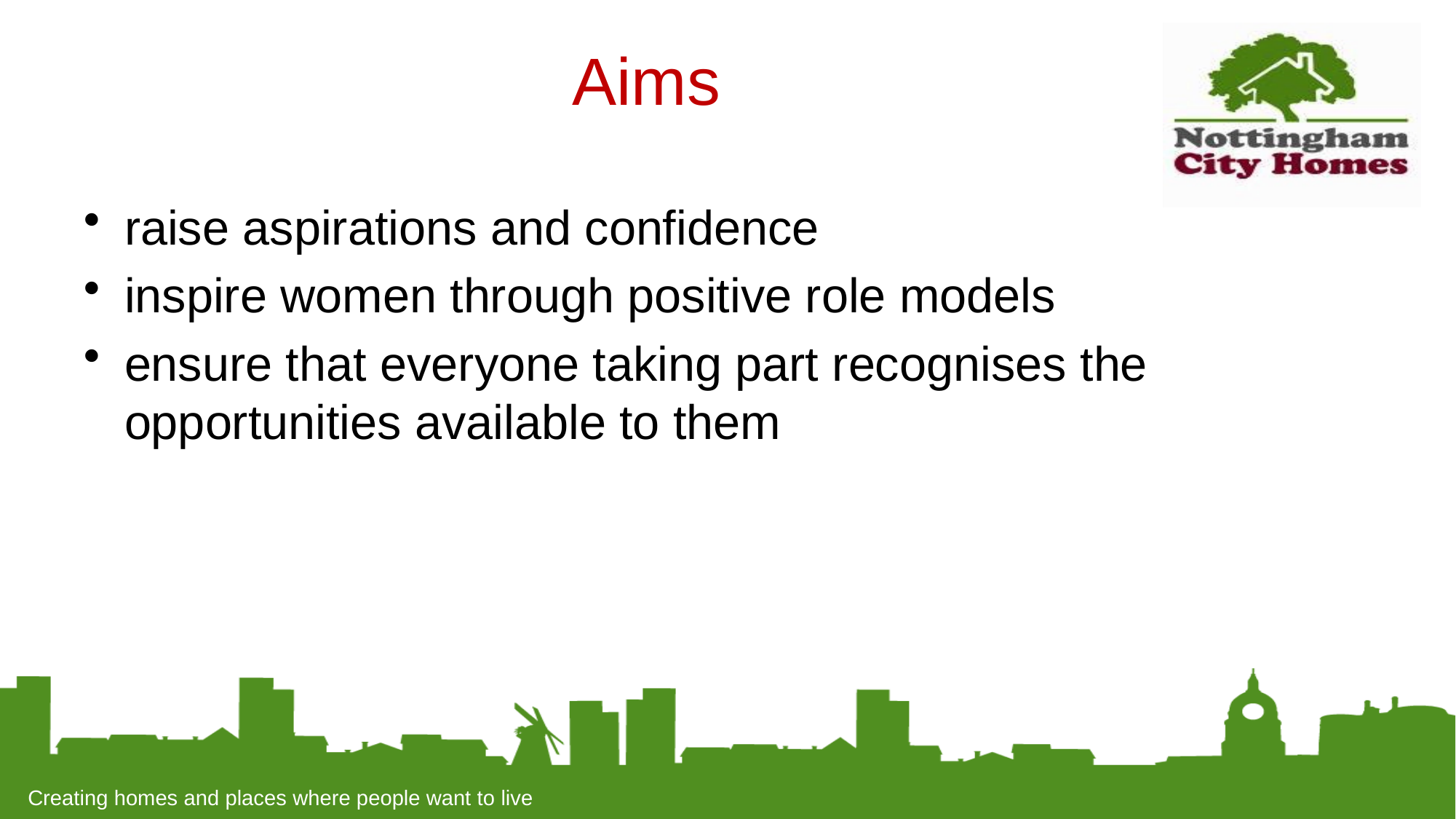

# Aims
raise aspirations and confidence
inspire women through positive role models
ensure that everyone taking part recognises the opportunities available to them